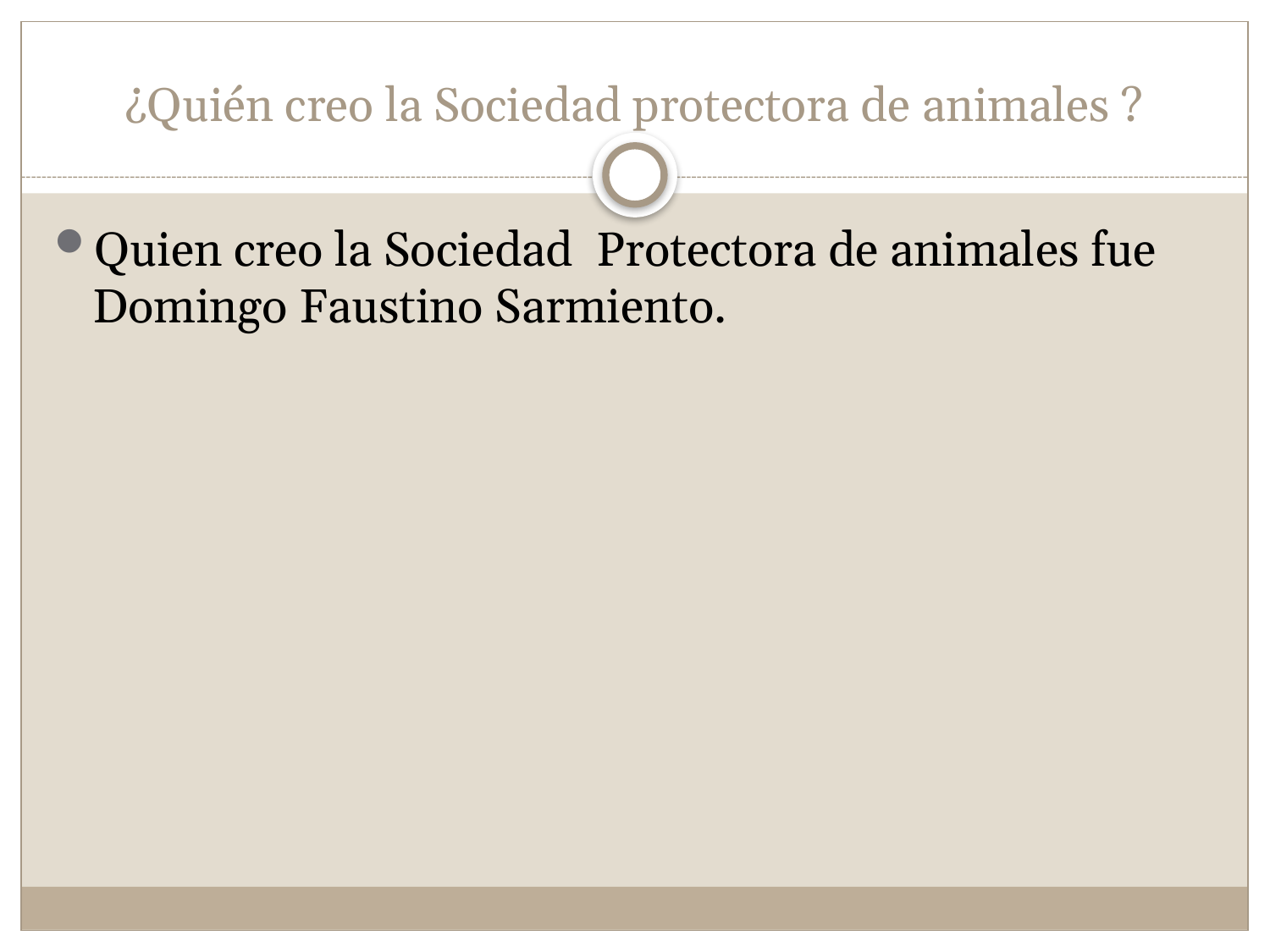

# ¿Quién creo la Sociedad protectora de animales ?
Quien creo la Sociedad  Protectora de animales fue Domingo Faustino Sarmiento.